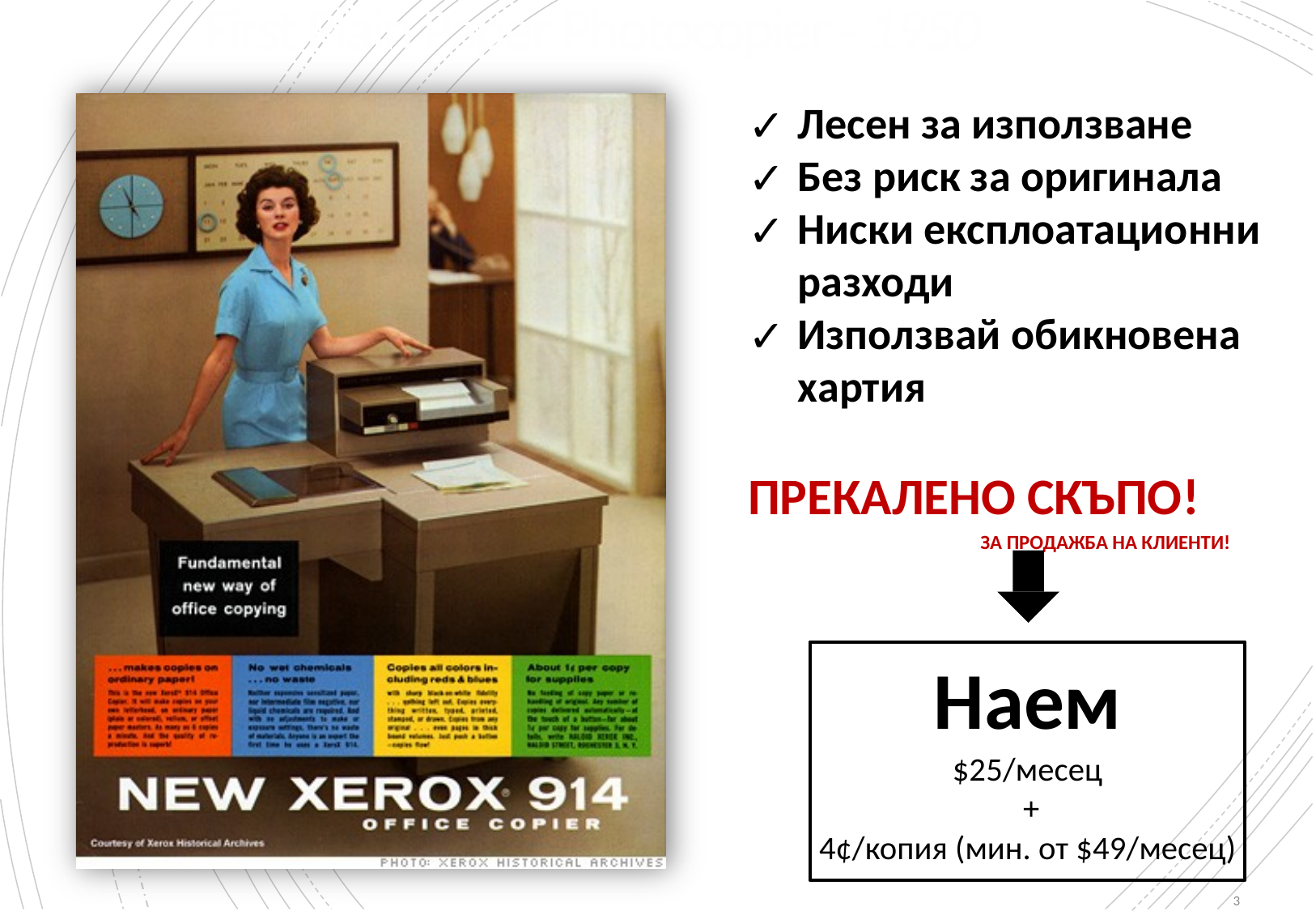

# First Plain Paper Photocopier - 1950

Лесен за използване
Без риск за оригинала
Ниски експлоатационни разходи
Използвай обикновена хартия

ПРЕКАЛЕНО СКЪПО!
ЗА ПРОДАЖБА НА КЛИЕНТИ!

Наем
$25/месец
+
4¢/копия (мин. от $49/месец)
3